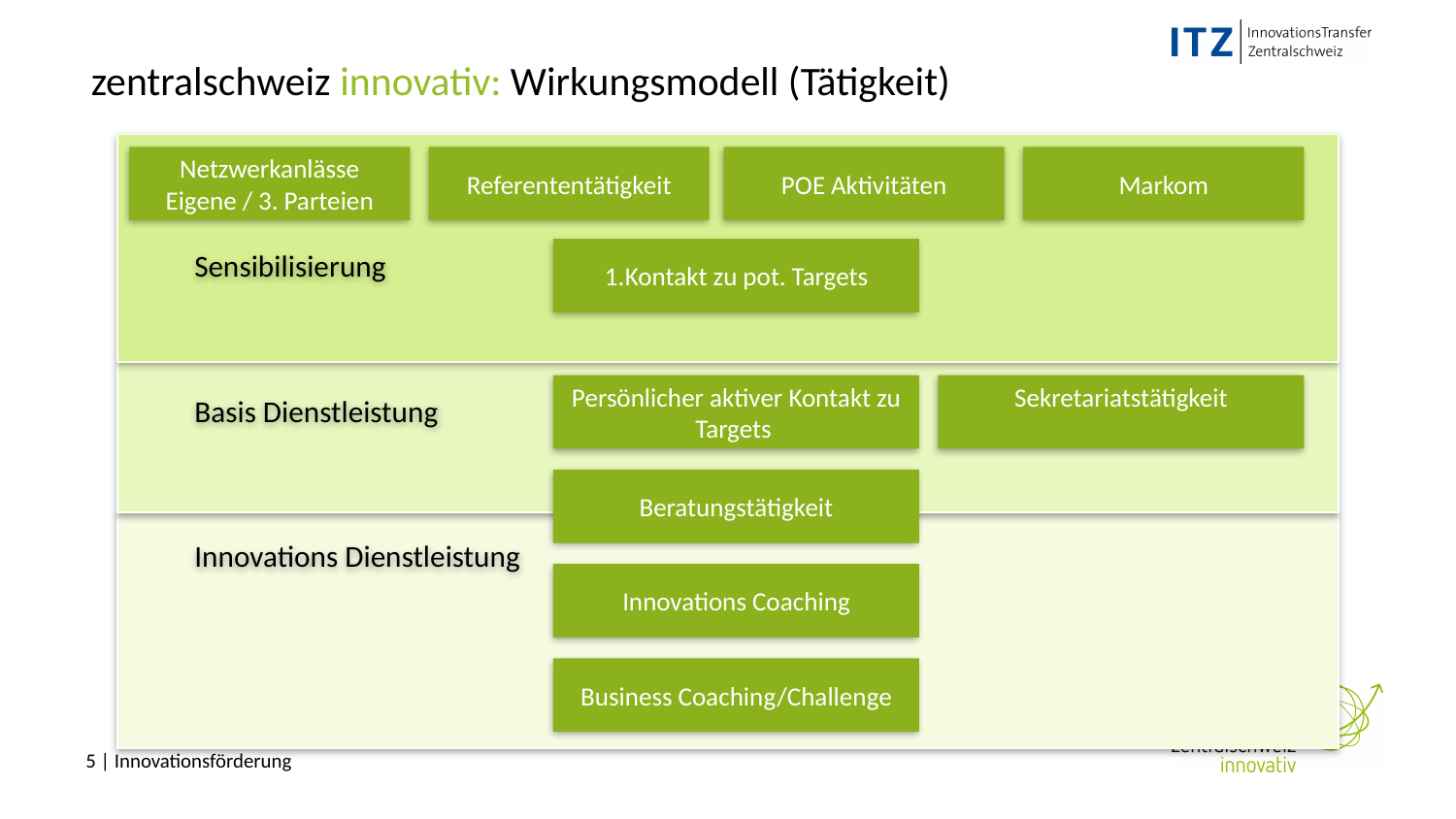

zentralschweiz innovativ: Wirkungsmodell (Tätigkeit)

Netzwerkanlässe
Eigene / 3. Parteien
Referententätigkeit
POE Aktivitäten
Markom

Sensibilisierung

Basis Dienstleistung

Innovations Dienstleistung
Kontakt zu pot. Targets

Persönlicher aktiver Kontakt zu Targets
Sekretariatstätigkeit

Beratungstätigkeit

Innovations Coaching
Business Coaching/Challenge